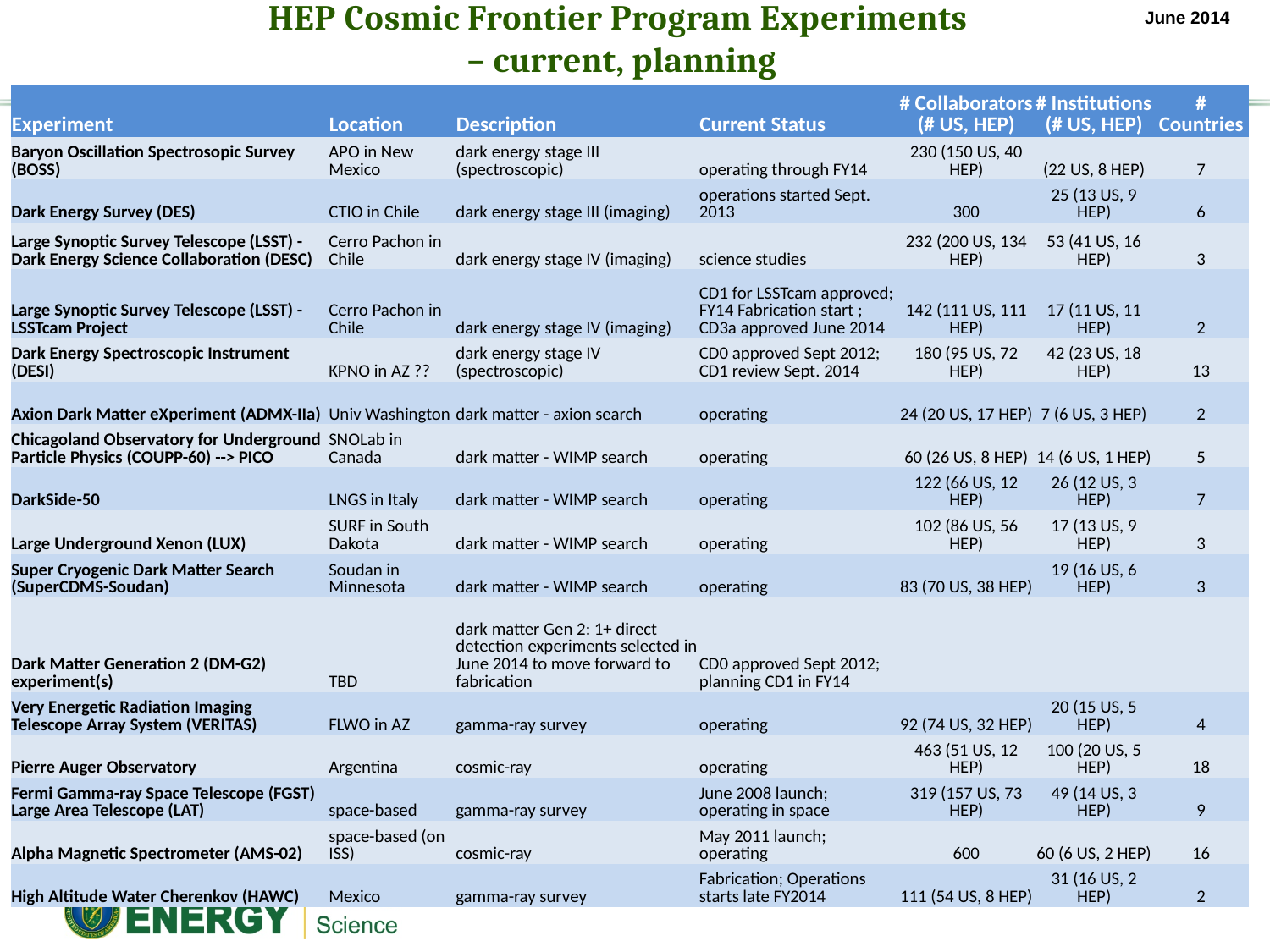

June 2014
# HEP Cosmic Frontier Program Experiments – current, planning
| Experiment | Location | Description | Current Status | # Collaborators (# US, HEP) | # Institutions (# US, HEP) | # Countries |
| --- | --- | --- | --- | --- | --- | --- |
| Baryon Oscillation Spectrosopic Survey (BOSS) | APO in New Mexico | dark energy stage III (spectroscopic) | operating through FY14 | 230 (150 US, 40 HEP) | (22 US, 8 HEP) | 7 |
| Dark Energy Survey (DES) | CTIO in Chile | dark energy stage III (imaging) | operations started Sept. 2013 | 300 | 25 (13 US, 9 HEP) | 6 |
| Large Synoptic Survey Telescope (LSST) - Dark Energy Science Collaboration (DESC) | Cerro Pachon in Chile | dark energy stage IV (imaging) | science studies | 232 (200 US, 134 HEP) | 53 (41 US, 16 HEP) | 3 |
| Large Synoptic Survey Telescope (LSST) - LSSTcam Project | Cerro Pachon in Chile | dark energy stage IV (imaging) | CD1 for LSSTcam approved; FY14 Fabrication start ; CD3a approved June 2014 | 142 (111 US, 111 HEP) | 17 (11 US, 11 HEP) | 2 |
| Dark Energy Spectroscopic Instrument (DESI) | KPNO in AZ ?? | dark energy stage IV (spectroscopic) | CD0 approved Sept 2012; CD1 review Sept. 2014 | 180 (95 US, 72 HEP) | 42 (23 US, 18 HEP) | 13 |
| Axion Dark Matter eXperiment (ADMX-IIa) | Univ Washington | dark matter - axion search | operating | 24 (20 US, 17 HEP) | 7 (6 US, 3 HEP) | 2 |
| Chicagoland Observatory for Underground Particle Physics (COUPP-60) --> PICO | SNOLab in Canada | dark matter - WIMP search | operating | 60 (26 US, 8 HEP) | 14 (6 US, 1 HEP) | 5 |
| DarkSide-50 | LNGS in Italy | dark matter - WIMP search | operating | 122 (66 US, 12 HEP) | 26 (12 US, 3 HEP) | 7 |
| Large Underground Xenon (LUX) | SURF in South Dakota | dark matter - WIMP search | operating | 102 (86 US, 56 HEP) | 17 (13 US, 9 HEP) | 3 |
| Super Cryogenic Dark Matter Search (SuperCDMS-Soudan) | Soudan in Minnesota | dark matter - WIMP search | operating | 83 (70 US, 38 HEP) | 19 (16 US, 6 HEP) | 3 |
| Dark Matter Generation 2 (DM-G2) experiment(s) | TBD | dark matter Gen 2: 1+ direct detection experiments selected in June 2014 to move forward to fabrication | CD0 approved Sept 2012; planning CD1 in FY14 |  |  |  |
| Very Energetic Radiation Imaging Telescope Array System (VERITAS) | FLWO in AZ | gamma-ray survey | operating | 92 (74 US, 32 HEP) | 20 (15 US, 5 HEP) | 4 |
| Pierre Auger Observatory | Argentina | cosmic-ray | operating | 463 (51 US, 12 HEP) | 100 (20 US, 5 HEP) | 18 |
| Fermi Gamma-ray Space Telescope (FGST) Large Area Telescope (LAT) | space-based | gamma-ray survey | June 2008 launch; operating in space | 319 (157 US, 73 HEP) | 49 (14 US, 3 HEP) | 9 |
| Alpha Magnetic Spectrometer (AMS-02) | space-based (on ISS) | cosmic-ray | May 2011 launch; operating | 600 | 60 (6 US, 2 HEP) | 16 |
| High Altitude Water Cherenkov (HAWC) | Mexico | gamma-ray survey | Fabrication; Operations starts late FY2014 | 111 (54 US, 8 HEP) | 31 (16 US, 2 HEP) | 2 |